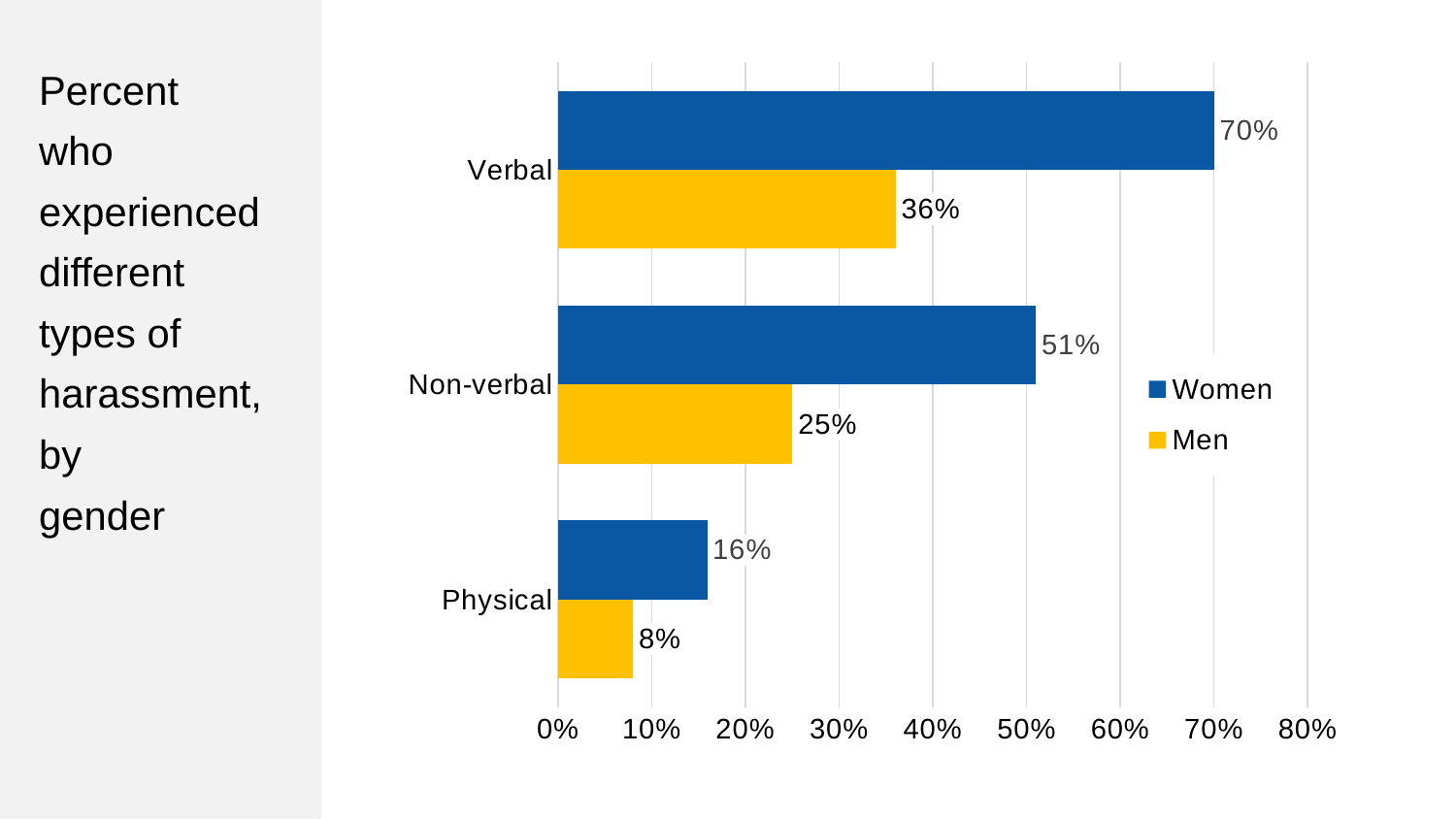

### Chart

| Category | Men | Women |
|---|---|---|
| Physical | 0.08 | 0.16 |
| Non-verbal | 0.25 | 0.51 |
| Verbal | 0.36 | 0.7 |
Percent
who
experienced
different
types of
harassment,
by
gender